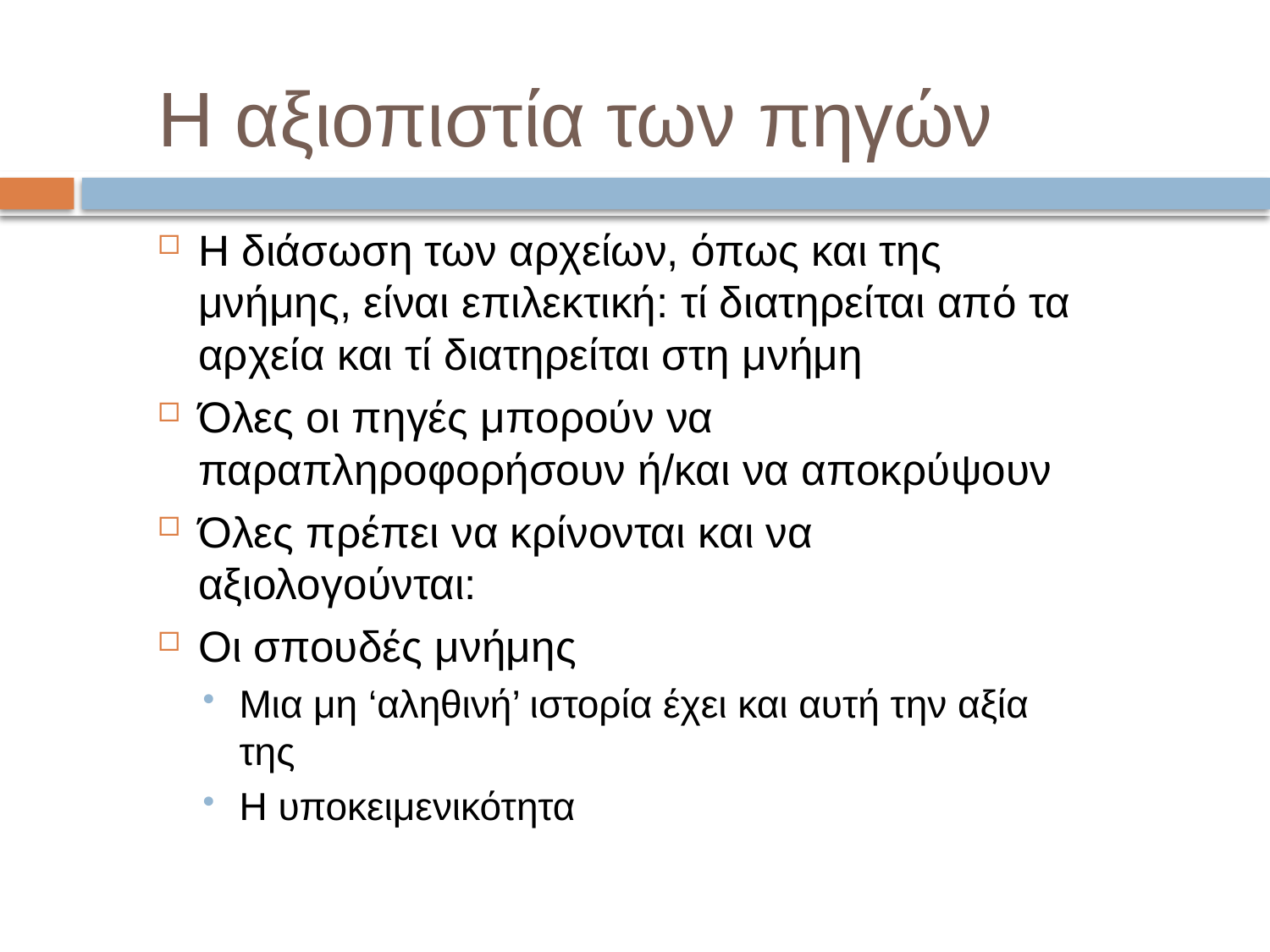

# Η αξιοπιστία των πηγών
Η διάσωση των αρχείων, όπως και της μνήμης, είναι επιλεκτική: τί διατηρείται από τα αρχεία και τί διατηρείται στη μνήμη
Όλες οι πηγές μπορούν να παραπληροφορήσουν ή/και να αποκρύψουν
Όλες πρέπει να κρίνονται και να αξιολογούνται:
Οι σπουδές μνήμης
Μια μη ‘αληθινή’ ιστορία έχει και αυτή την αξία της
Η υποκειμενικότητα